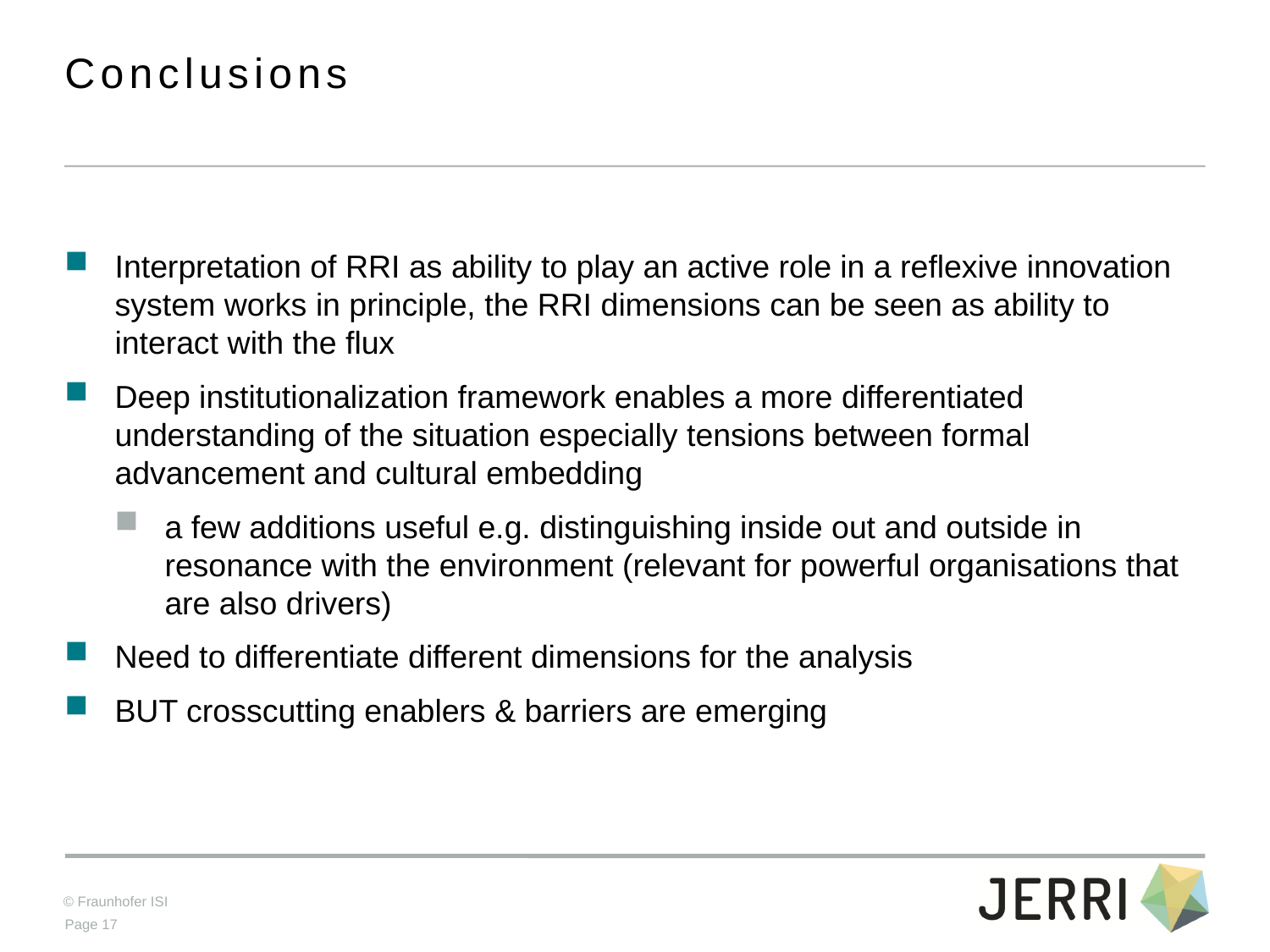

# Conclusions
Interpretation of RRI as ability to play an active role in a reflexive innovation system works in principle, the RRI dimensions can be seen as ability to interact with the flux
Deep institutionalization framework enables a more differentiated understanding of the situation especially tensions between formal advancement and cultural embedding
a few additions useful e.g. distinguishing inside out and outside in resonance with the environment (relevant for powerful organisations that are also drivers)
Need to differentiate different dimensions for the analysis
BUT crosscutting enablers & barriers are emerging